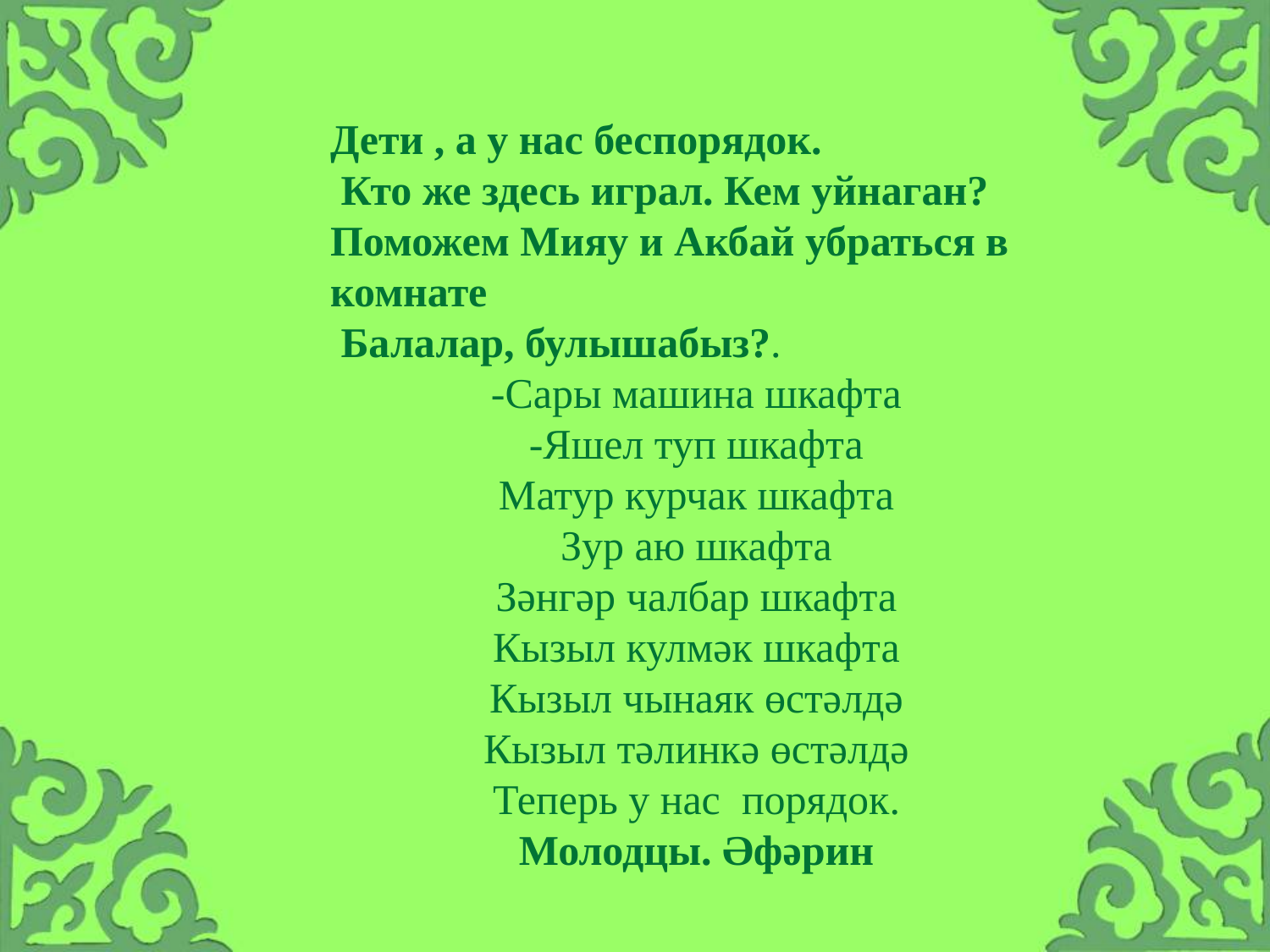

Дети , а у нас беспорядок.
 Кто же здесь играл. Кем уйнаган?
Поможем Мияу и Акбай убраться в комнате
 Балалар, булышабыз?.
-Сары машина шкафта
-Яшел туп шкафта
Матур курчак шкафта
Зур аю шкафта
Зәнгәр чалбар шкафта
Кызыл кулмәк шкафта
Кызыл чынаяк өстәлдә
Кызыл тәлинкә өстәлдә
 Теперь у нас  порядок.
Молодцы. Әфәрин